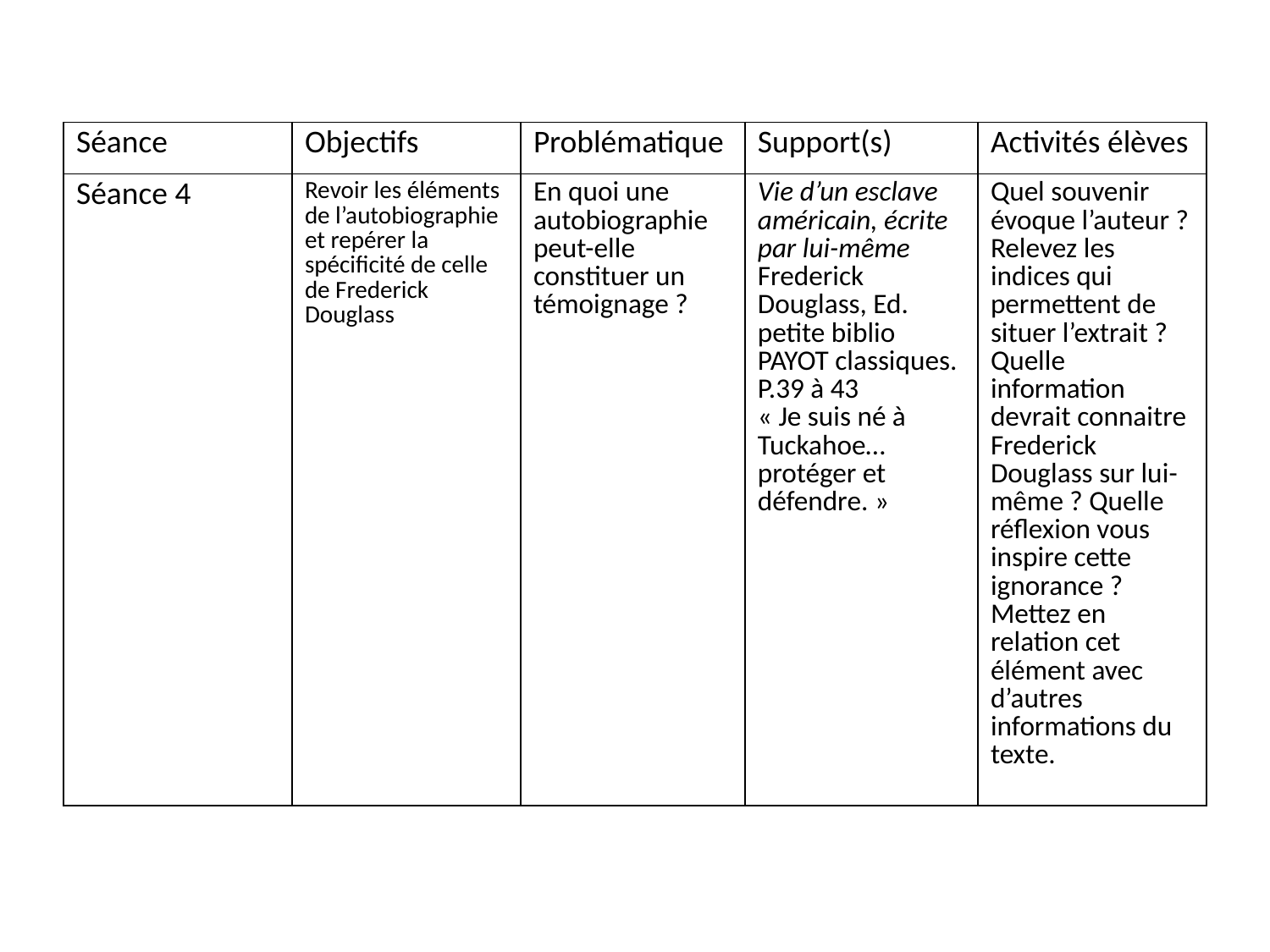

| Séance | Objectifs | Problématique | Support(s) | Activités élèves |
| --- | --- | --- | --- | --- |
| Séance 4 | Revoir les éléments de l’autobiographie et repérer la spécificité de celle de Frederick Douglass | En quoi une autobiographie peut-elle constituer un témoignage ? | Vie d’un esclave américain, écrite par lui-même Frederick Douglass, Ed. petite biblio PAYOT classiques. P.39 à 43 « Je suis né à Tuckahoe…protéger et défendre. » | Quel souvenir évoque l’auteur ? Relevez les indices qui permettent de situer l’extrait ? Quelle information devrait connaitre Frederick Douglass sur lui-même ? Quelle réflexion vous inspire cette ignorance ? Mettez en relation cet élément avec d’autres informations du texte. |